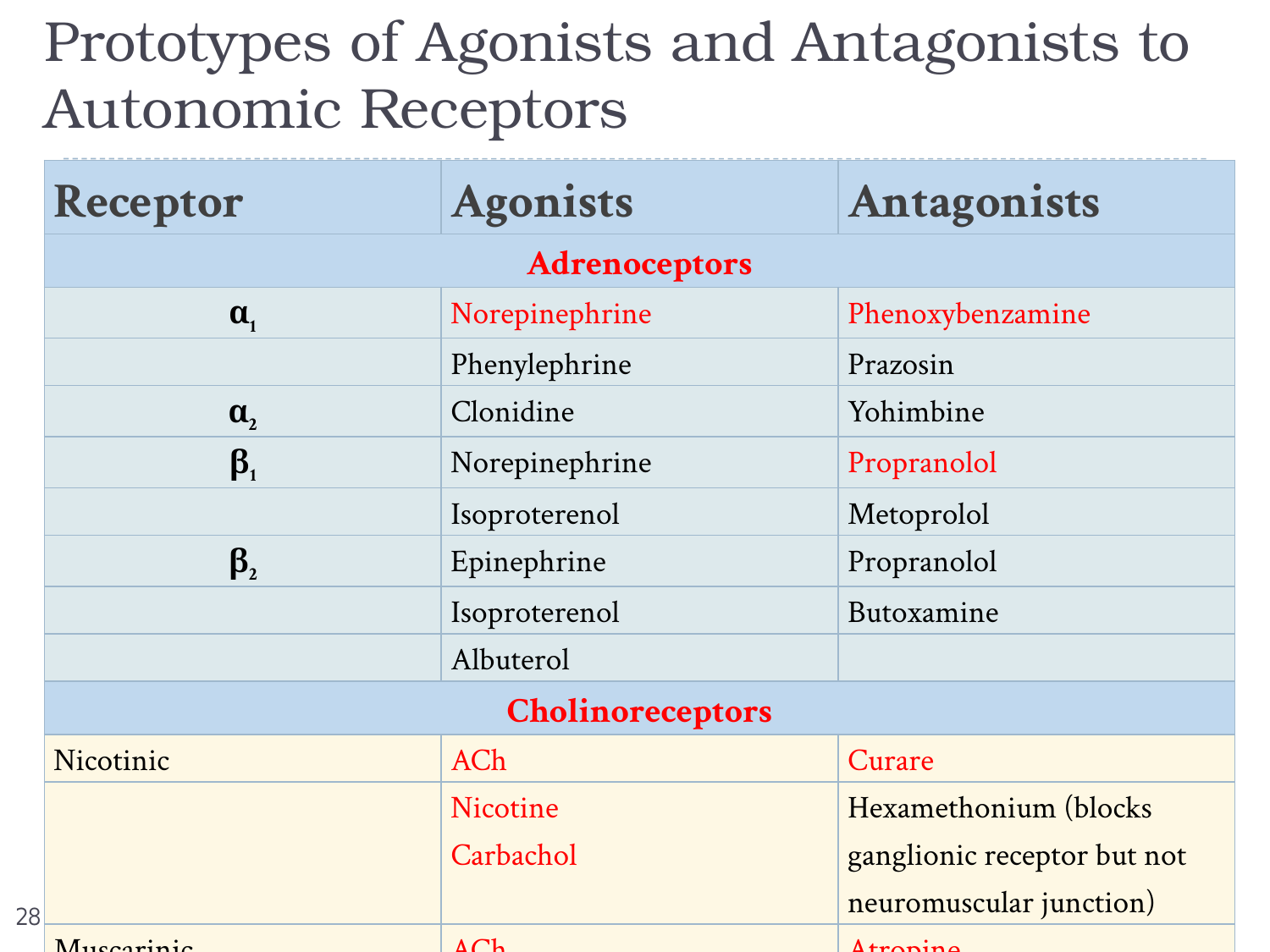

# Prototypes of Agonists and Antagonists to Autonomic Receptors
| Receptor | Agonists | Antagonists |
| --- | --- | --- |
| Adrenoceptors |  |  |
| α1 | Norepinephrine | Phenoxybenzamine |
|  | Phenylephrine | Prazosin |
| α2 | Clonidine | Yohimbine |
| β1 | Norepinephrine | Propranolol |
|  | Isoproterenol | Metoprolol |
| β2 | Epinephrine | Propranolol |
|  | Isoproterenol | Butoxamine |
|  | Albuterol |  |
| Cholinoreceptors |  |  |
| Nicotinic | ACh | Curare |
|  | Nicotine Carbachol | Hexamethonium (blocks ganglionic receptor but not neuromuscular junction) |
| Muscarinic | ACh | Atropine |
|  | Muscarine |  |
28